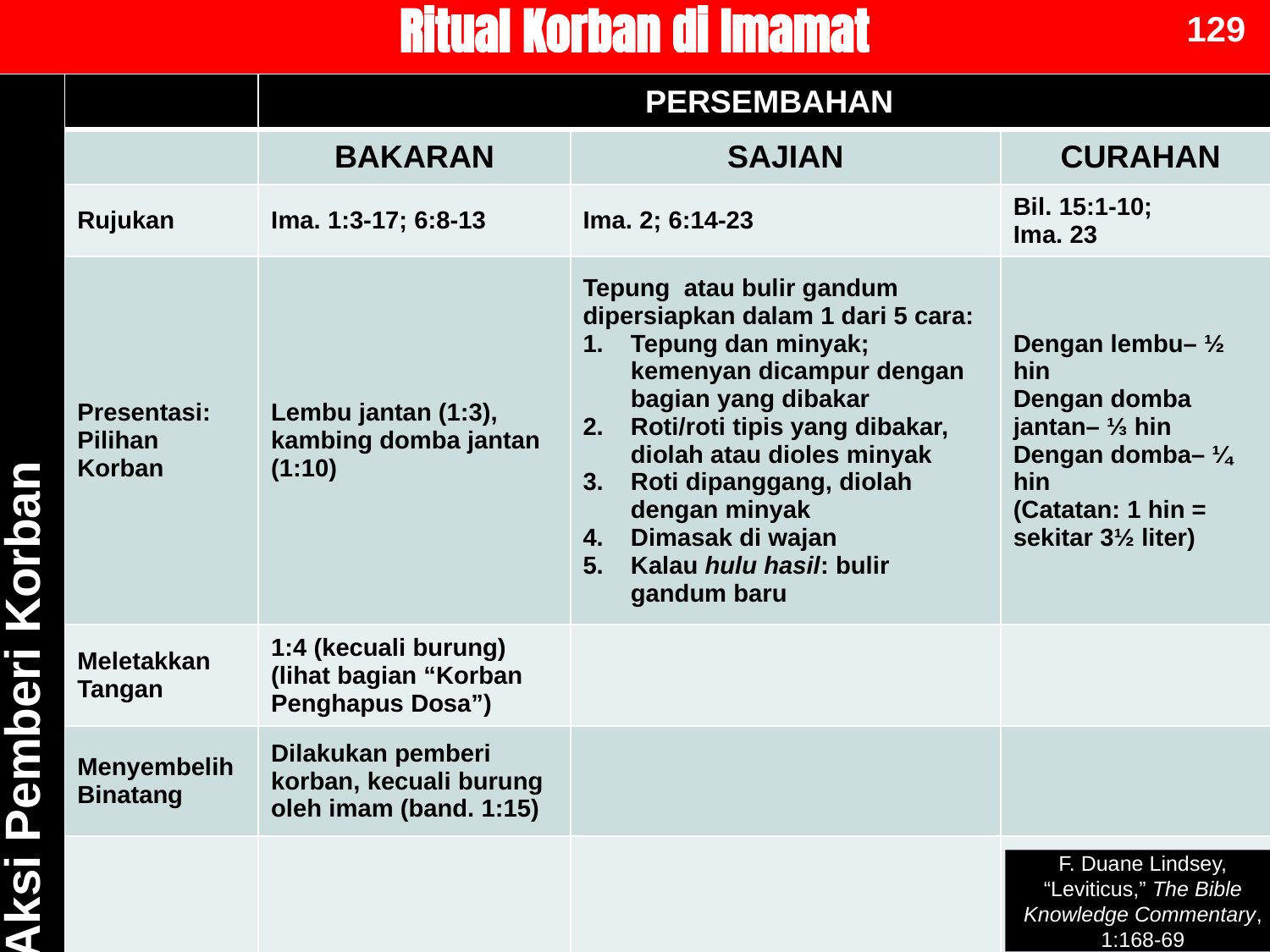

129
# Ritual Korban di Imamat
| Aksi Pemberi Korban |  | PERSEMBAHAN |  |  |
| --- | --- | --- | --- | --- |
|  |  | BAKARAN | SAJIAN | CURAHAN |
|  | Rujukan | Ima. 1:3-17; 6:8-13 | Ima. 2; 6:14-23 | Bil. 15:1-10; Ima. 23 |
|  | Presentasi: Pilihan Korban | Lembu jantan (1:3), kambing domba jantan (1:10) | Tepung atau bulir gandum dipersiapkan dalam 1 dari 5 cara: Tepung dan minyak; kemenyan dicampur dengan bagian yang dibakar Roti/roti tipis yang dibakar, diolah atau dioles minyak Roti dipanggang, diolah dengan minyak Dimasak di wajan Kalau hulu hasil: bulir gandum baru | Dengan lembu– ½ hin Dengan domba jantan– ⅓ hin Dengan domba– ¼ hin (Catatan: 1 hin = sekitar 3½ liter) |
|  | Meletakkan Tangan | 1:4 (kecuali burung) (lihat bagian “Korban Penghapus Dosa”) |  |  |
|  | Menyembelih Binatang | Dilakukan pemberi korban, kecuali burung oleh imam (band. 1:15) |  |  |
|  | Persiapan Korban | Menguliti, memotong-motong, mencuci (band. 1:6, 12, 16-17) | Pemberi korban mempersiapkan terlebih dulu. Imam memisahkan bagian ingatan untuk dibakar. |  |
F. Duane Lindsey, “Leviticus,” The Bible Knowledge Commentary, 1:168-69